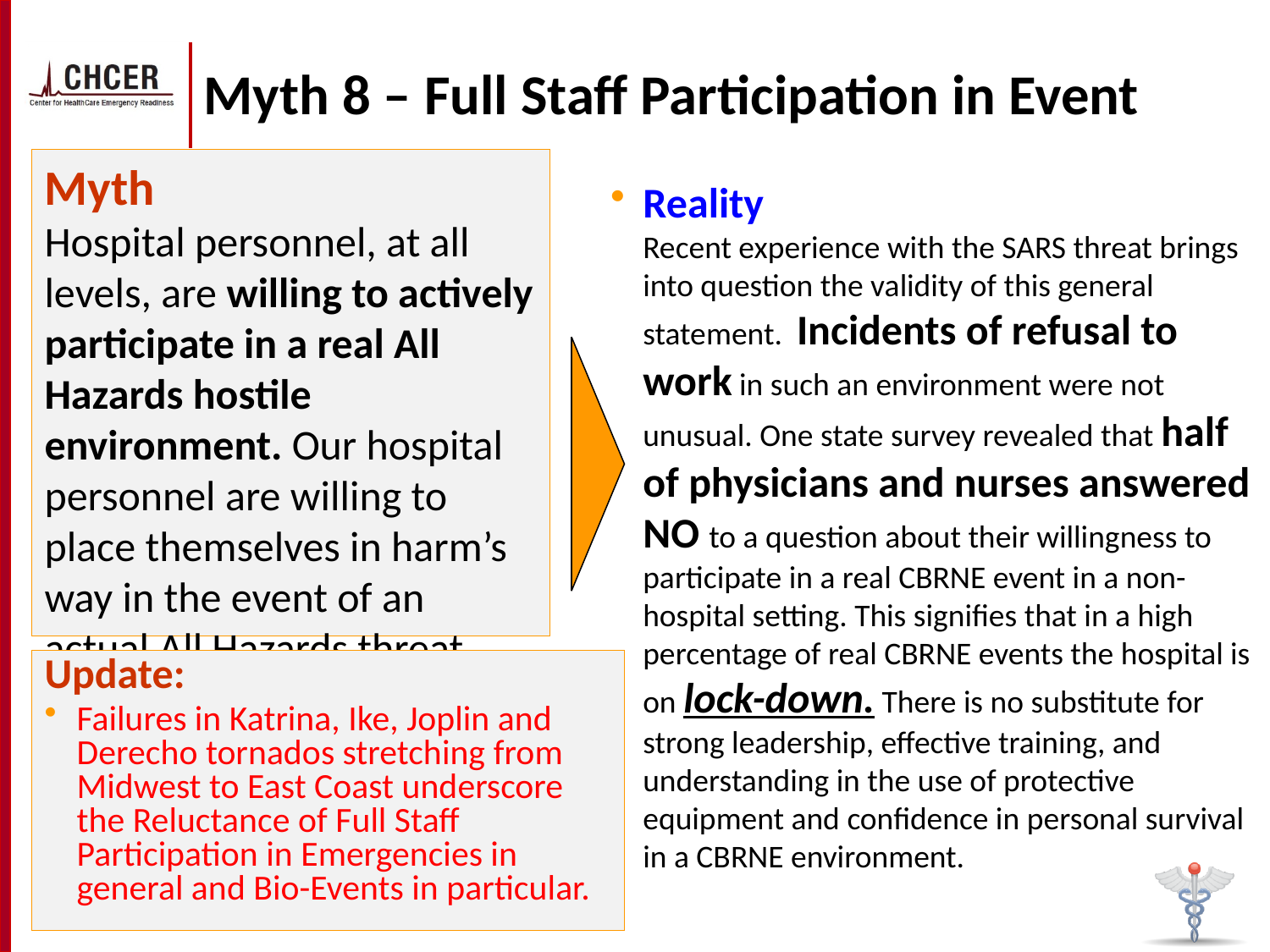

# Myth 8 – Full Staff Participation in Event
Myth
Hospital personnel, at all levels, are willing to actively participate in a real All Hazards hostile environment. Our hospital personnel are willing to place themselves in harm’s way in the event of an actual All Hazards threat environment.
Reality
Recent experience with the SARS threat brings into question the validity of this general statement.  Incidents of refusal to work in such an environment were not unusual. One state survey revealed that half of physicians and nurses answered NO to a question about their willingness to participate in a real CBRNE event in a non-hospital setting. This signifies that in a high percentage of real CBRNE events the hospital is on lock-down. There is no substitute for strong leadership, effective training, and understanding in the use of protective equipment and confidence in personal survival in a CBRNE environment.

Update:
Failures in Katrina, Ike, Joplin and Derecho tornados stretching from Midwest to East Coast underscore the Reluctance of Full Staff Participation in Emergencies in general and Bio-Events in particular.